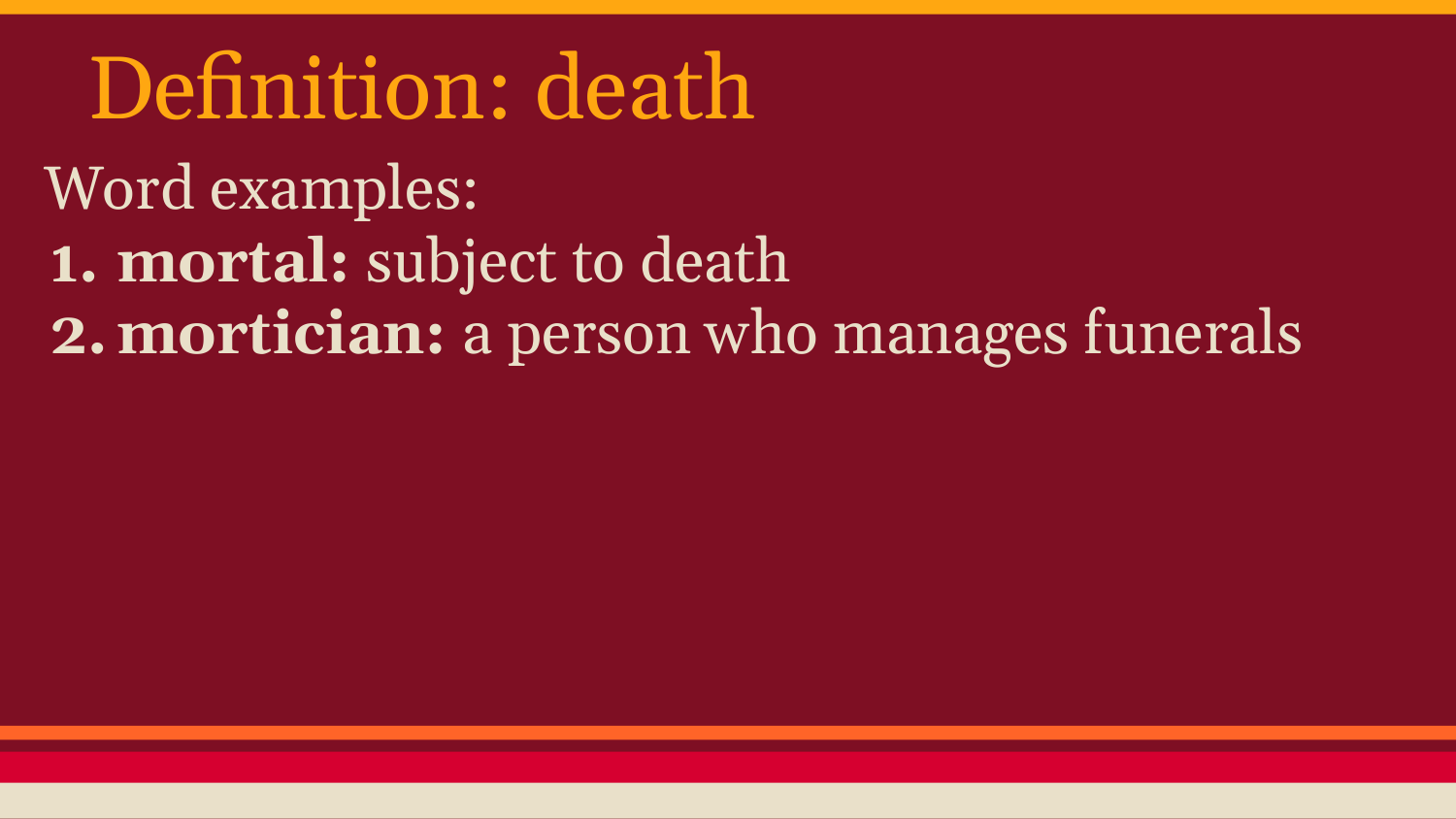

# Definition: death
Word examples:
mortal: subject to death
mortician: a person who manages funerals